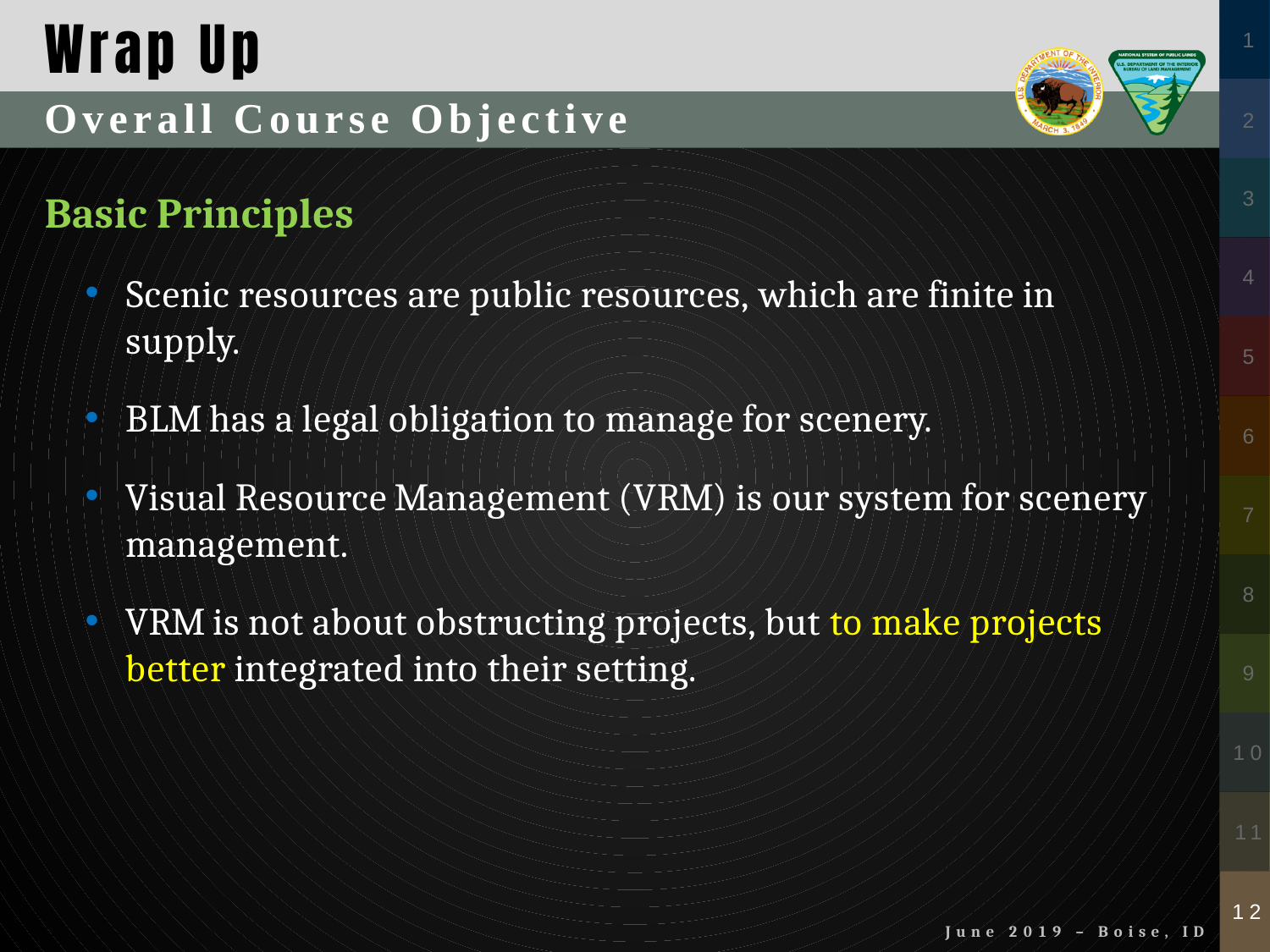

Overall Course Objective
Basic Principles
Scenic resources are public resources, which are finite in supply.
BLM has a legal obligation to manage for scenery.
Visual Resource Management (VRM) is our system for scenery management.
VRM is not about obstructing projects, but to make projects better integrated into their setting.